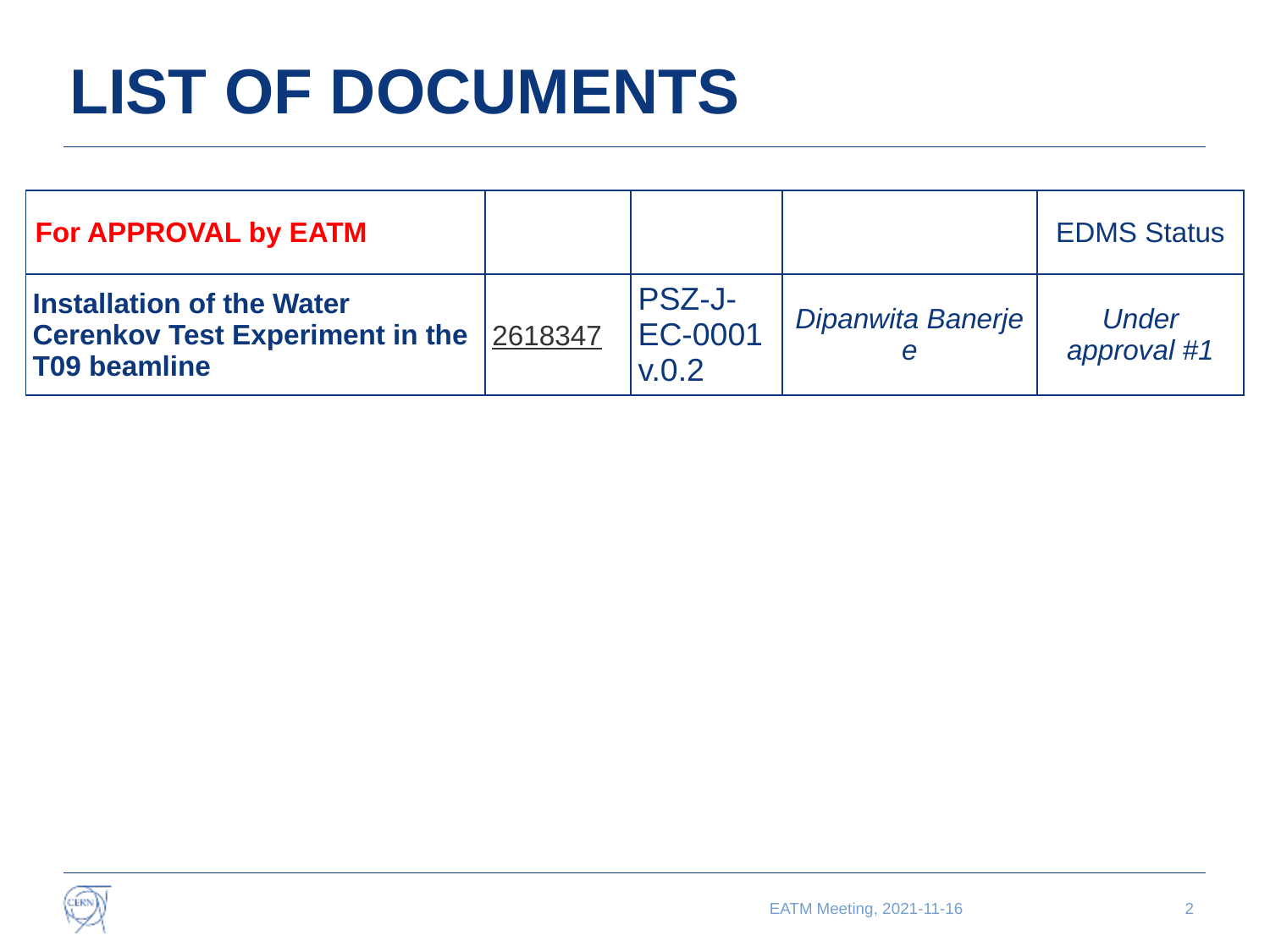

# LIST OF DOCUMENTS
| For APPROVAL by EATM |  |  |  | EDMS Status |
| --- | --- | --- | --- | --- |
| Installation of the Water Cerenkov Test Experiment in the T09 beamline | 2618347 | PSZ-J-EC-0001 v.0.2 | Dipanwita Banerjee | Under approval #1 |
EATM Meeting, 2021-11-16
2